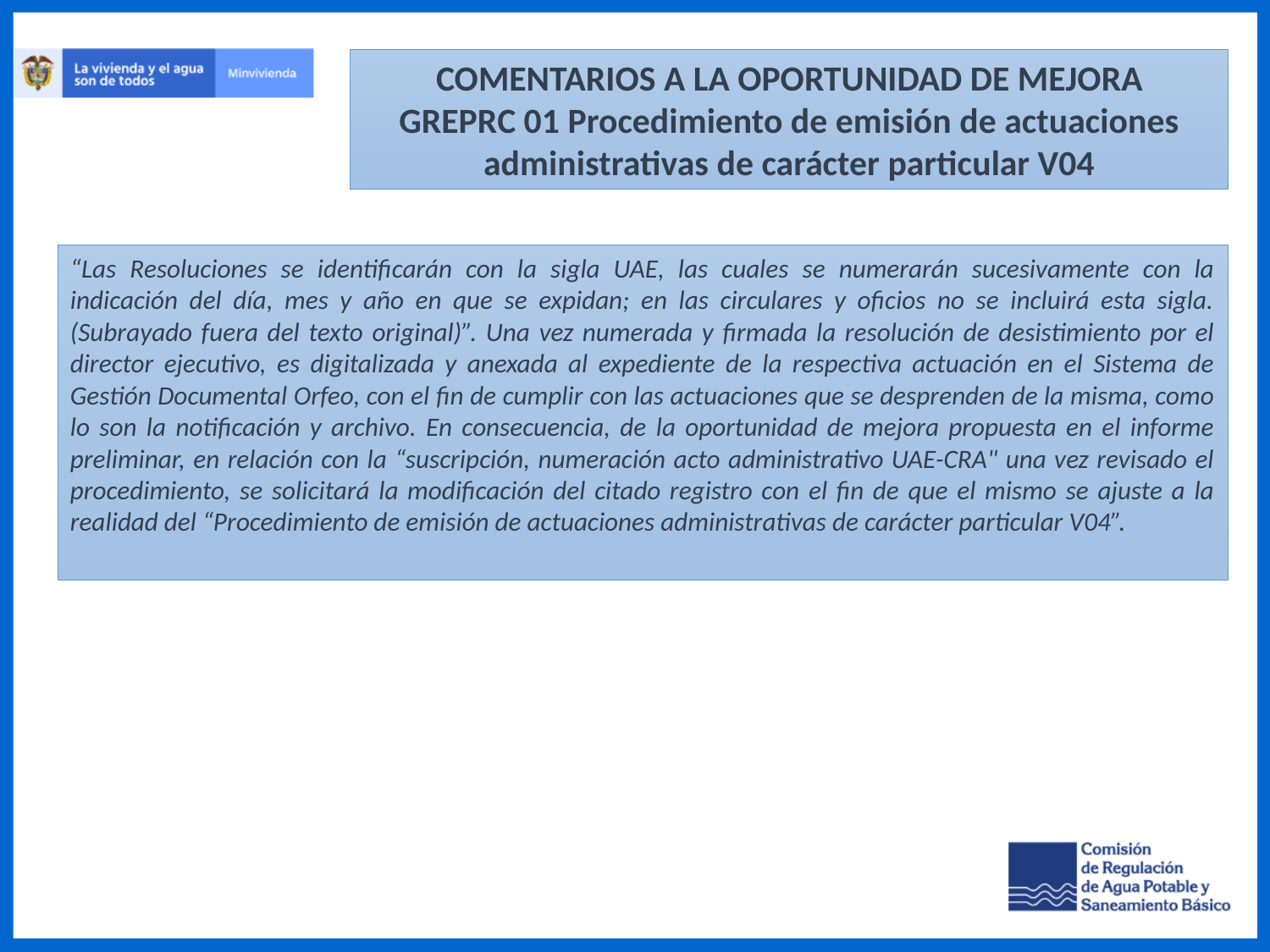

COMENTARIOS A LA OPORTUNIDAD DE MEJORA
GREPRC 01 Procedimiento de emisión de actuaciones administrativas de carácter particular V04
“Las Resoluciones se identificarán con la sigla UAE, las cuales se numerarán sucesivamente con la indicación del día, mes y año en que se expidan; en las circulares y oficios no se incluirá esta sigla. (Subrayado fuera del texto original)”. Una vez numerada y firmada la resolución de desistimiento por el director ejecutivo, es digitalizada y anexada al expediente de la respectiva actuación en el Sistema de Gestión Documental Orfeo, con el fin de cumplir con las actuaciones que se desprenden de la misma, como lo son la notificación y archivo. En consecuencia, de la oportunidad de mejora propuesta en el informe preliminar, en relación con la “suscripción, numeración acto administrativo UAE-CRA" una vez revisado el procedimiento, se solicitará la modificación del citado registro con el fin de que el mismo se ajuste a la realidad del “Procedimiento de emisión de actuaciones administrativas de carácter particular V04”.